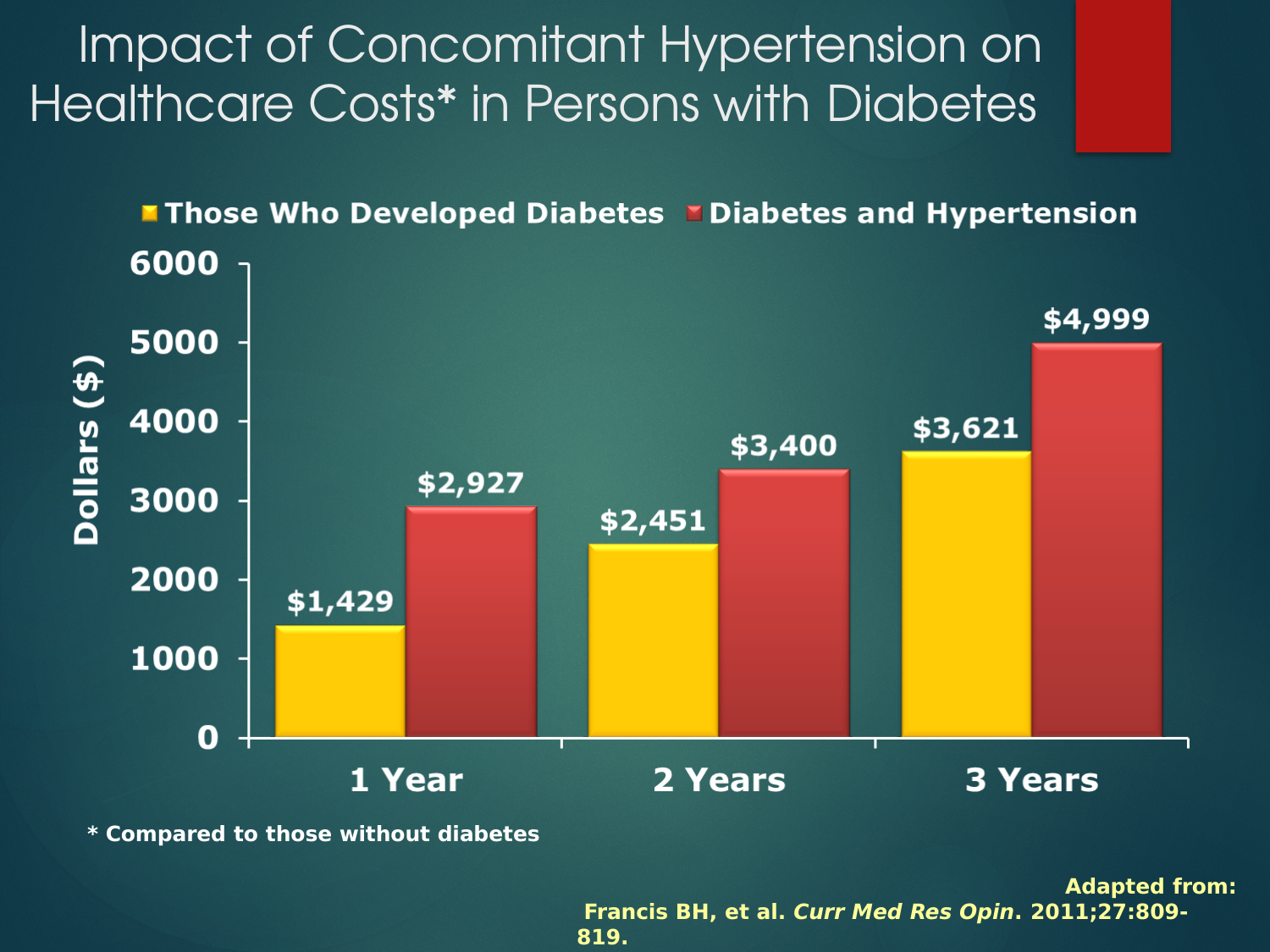

# Impact of Concomitant Hypertension on  Healthcare Costs* in Persons with Diabetes

* Compared to those without diabetes

Adapted from:  Francis BH, et al. Curr Med Res Opin. 2011;27:809-819.